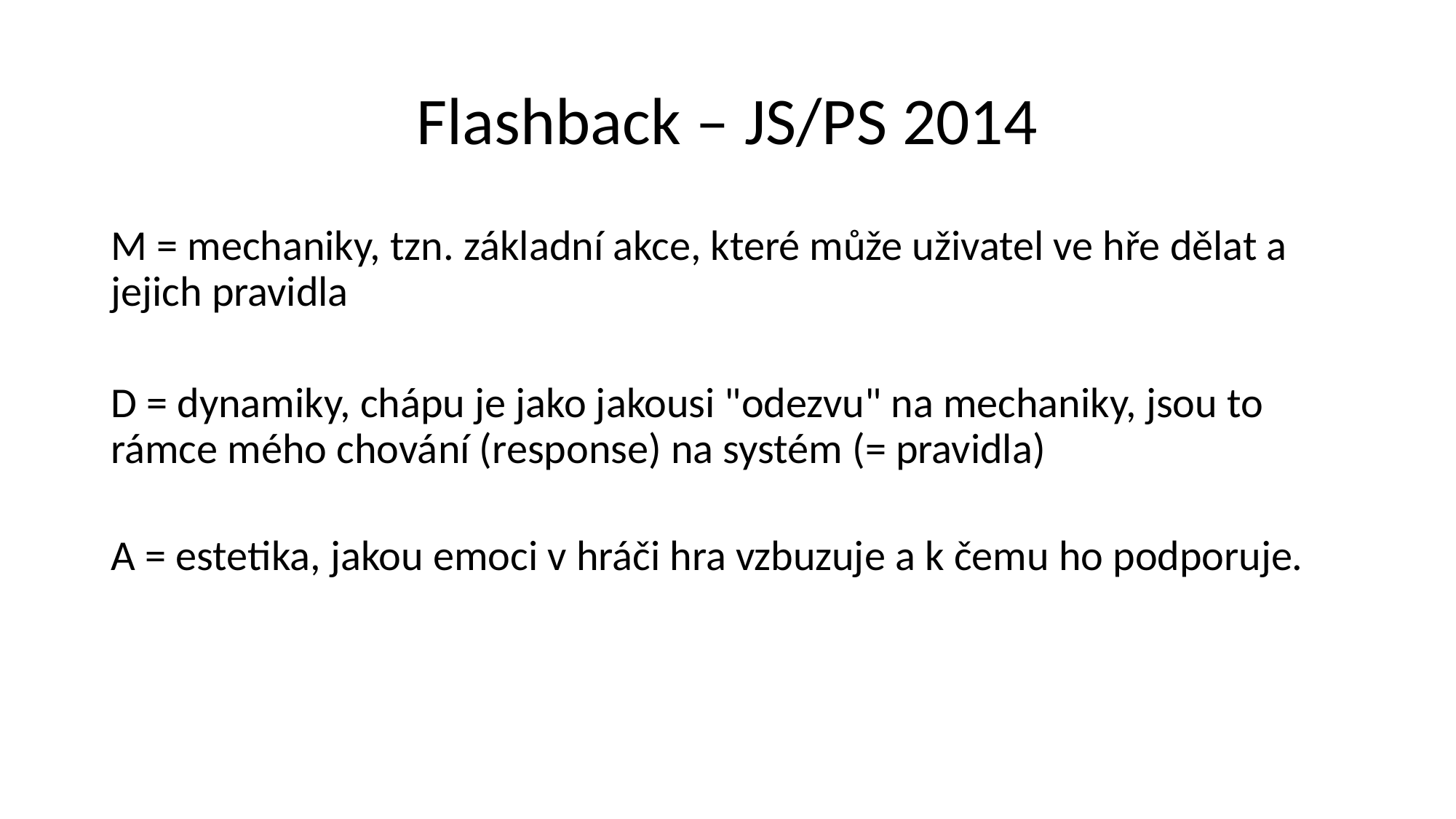

# Flashback – JS/PS 2014
M = mechaniky, tzn. základní akce, které může uživatel ve hře dělat a jejich pravidla
D = dynamiky, chápu je jako jakousi "odezvu" na mechaniky, jsou to rámce mého chování (response) na systém (= pravidla)
A = estetika, jakou emoci v hráči hra vzbuzuje a k čemu ho podporuje.